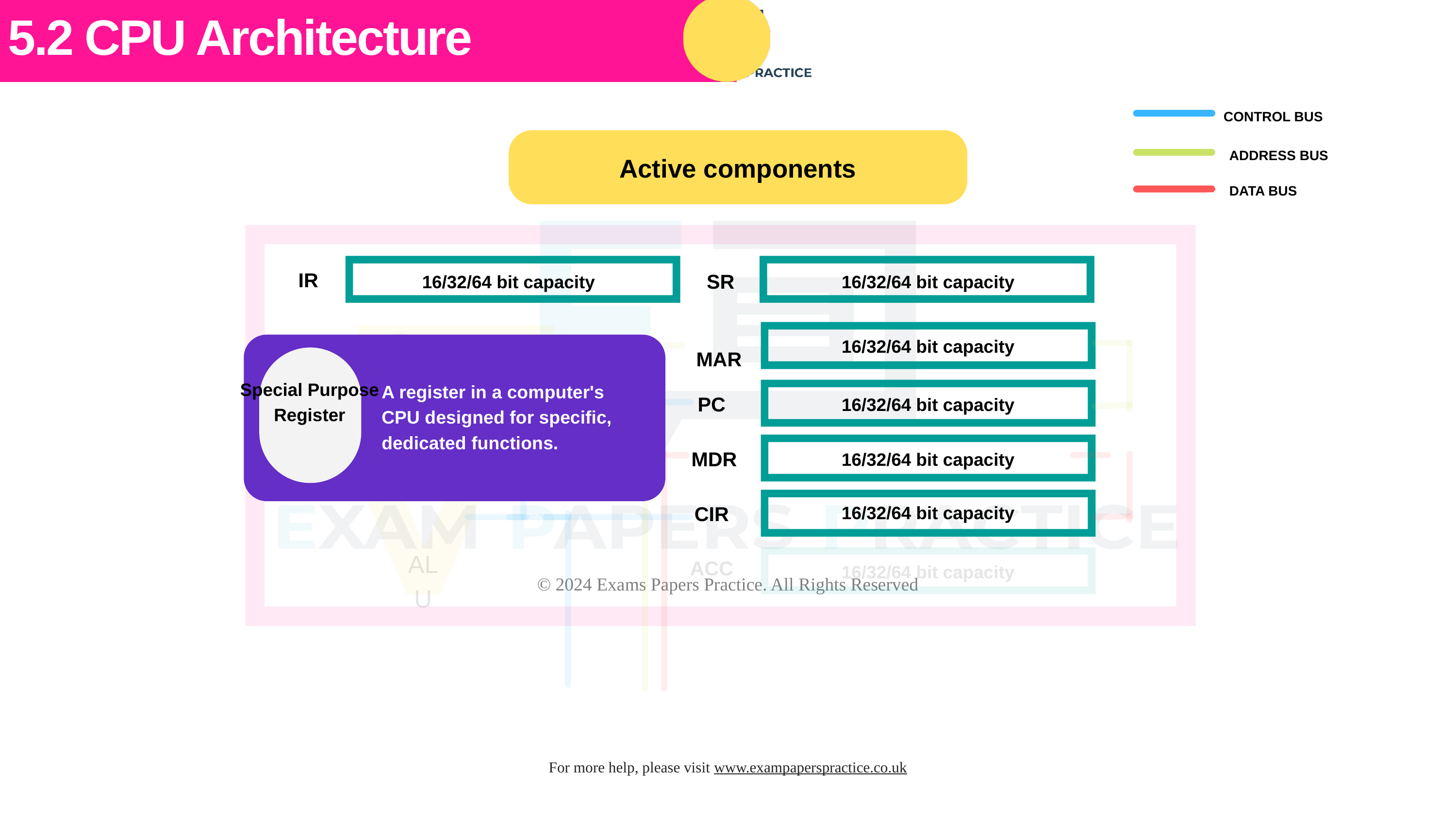

Subtopic 1
5.2 CPU Architecture
CONTROL BUS

ADDRESS BUS
Active components

DATA BUS

IR
SR
16/32/64 bit capacity
16/32/64 bit capacity

16/32/64 bit capacity

MAR

CU
Special Purpose Register
A register in a computer's CPU designed for specific, dedicated functions.

PC
16/32/64 bit capacity

MDR
16/32/64 bit capacity

CIR
16/32/64 bit capacity

ALU

ACC
16/32/64 bit capacity